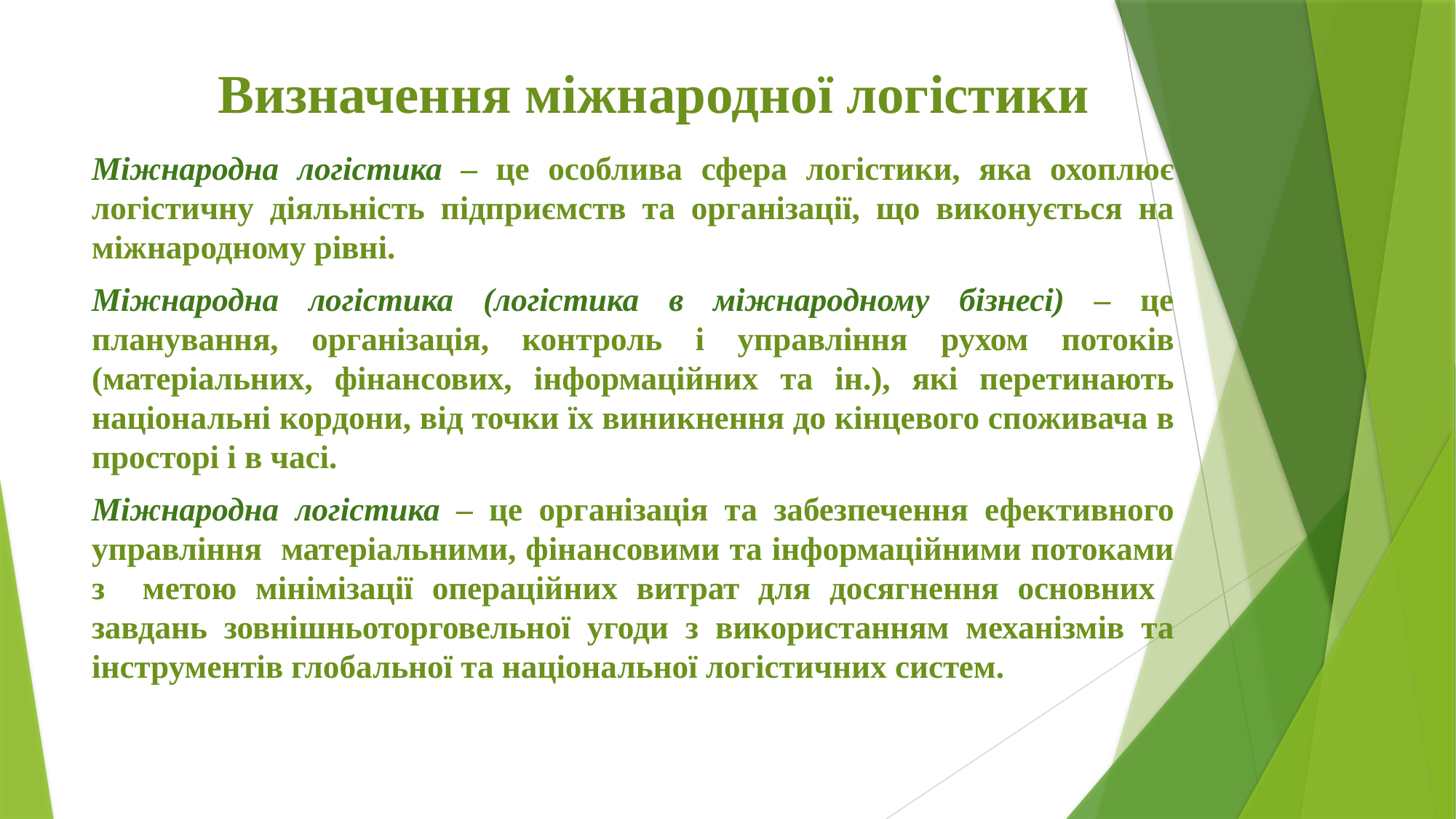

# Визначення міжнародної логістики
Міжнародна логістика – це особлива сфера логістики, яка охоплює логістичну діяльність підприємств та організації, що виконується на міжнародному рівні.
Міжнародна логістика (логістика в міжнародному бізнесі) – це планування, організація, контроль і управління рухом потоків (матеріальних, фінансових, інформаційних та ін.), які перетинають національні кордони, від точки їх виникнення до кінцевого споживача в просторі і в часі.
Міжнародна логістика – це організація та забезпечення ефективного управління  матеріальними, фінансовими та інформаційними потоками з  метою мінімізації операційних витрат для досягнення основних  завдань зовнішньоторговельної угоди з використанням механізмів та інструментів глобальної та національної логістичних систем.